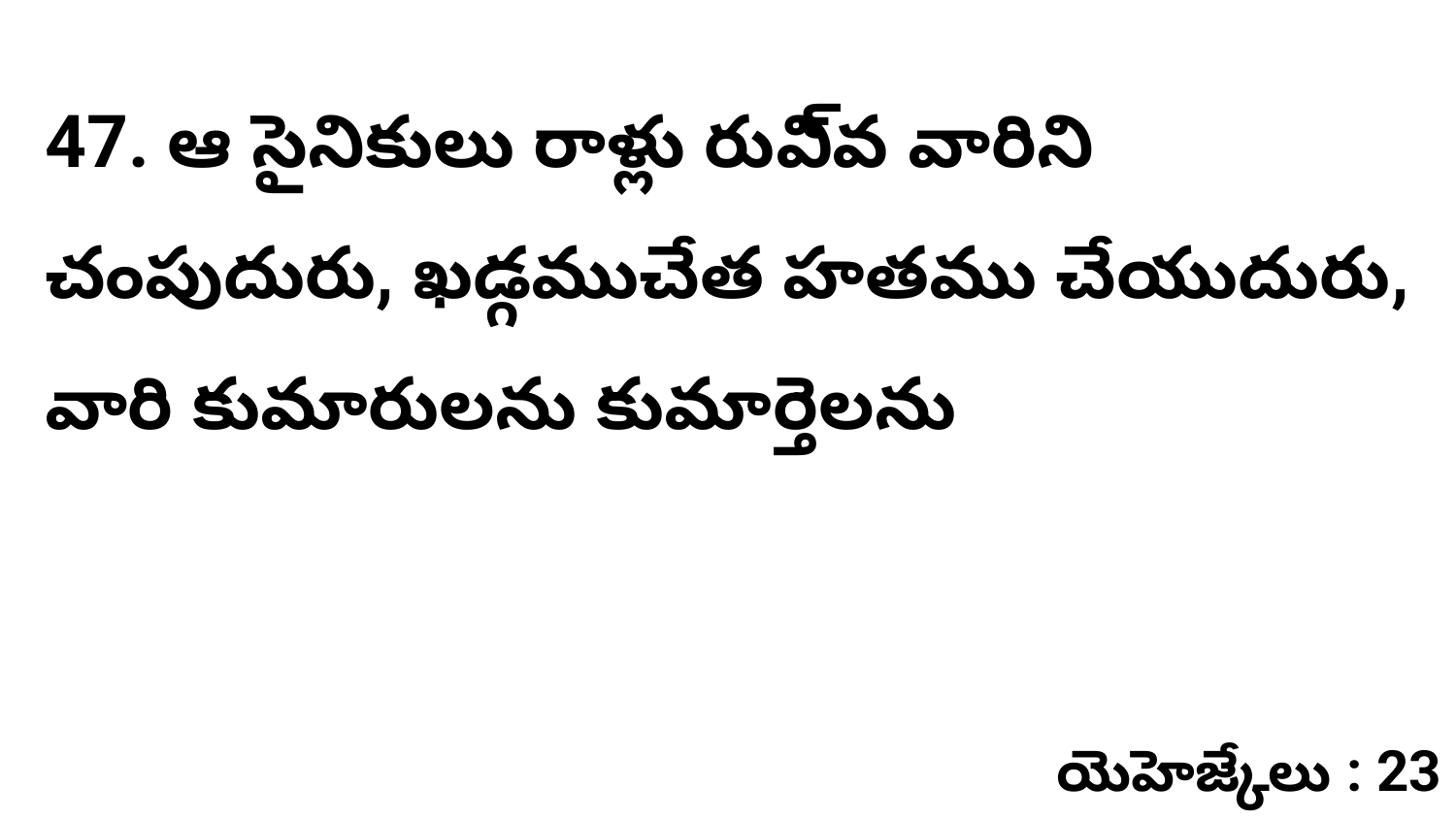

47. ఆ సైనికులు రాళ్లు రువి్వ వారిని చంపుదురు, ఖడ్గముచేత హతము చేయుదురు, వారి కుమారులను కుమార్తెలను
యెహెజ్కేలు : 23